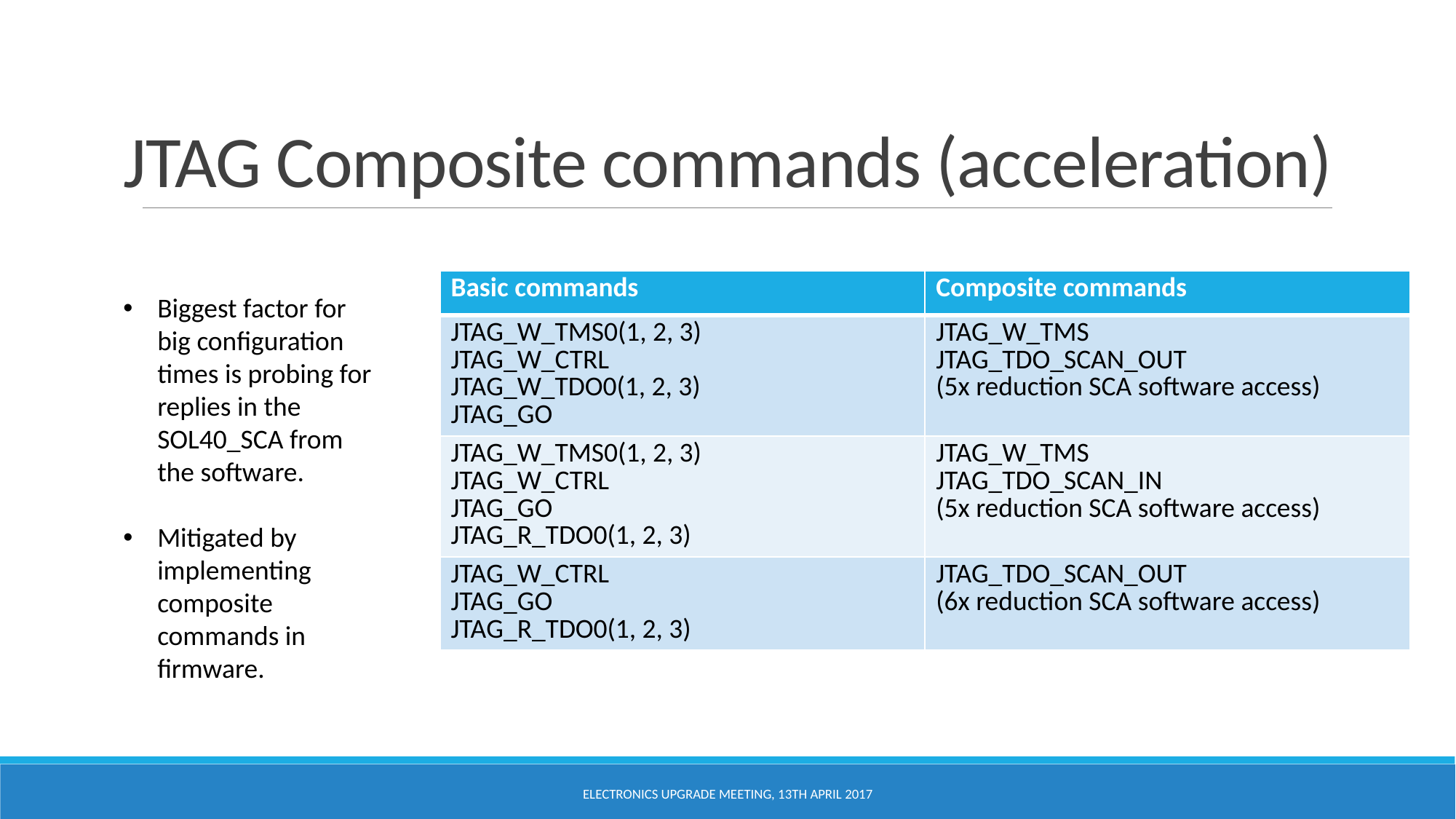

# JTAG Composite commands (acceleration)
| Basic commands | Composite commands |
| --- | --- |
| JTAG\_W\_TMS0(1, 2, 3) JTAG\_W\_CTRL JTAG\_W\_TDO0(1, 2, 3) JTAG\_GO | JTAG\_W\_TMS JTAG\_TDO\_SCAN\_OUT (5x reduction SCA software access) |
| JTAG\_W\_TMS0(1, 2, 3) JTAG\_W\_CTRL JTAG\_GO JTAG\_R\_TDO0(1, 2, 3) | JTAG\_W\_TMS JTAG\_TDO\_SCAN\_IN (5x reduction SCA software access) |
| JTAG\_W\_CTRL JTAG\_GO JTAG\_R\_TDO0(1, 2, 3) | JTAG\_TDO\_SCAN\_OUT (6x reduction SCA software access) |
Biggest factor for big configuration times is probing for replies in the SOL40_SCA from the software.

Mitigated by implementing composite commands in firmware.
Electronics Upgrade Meeting, 13th April 2017